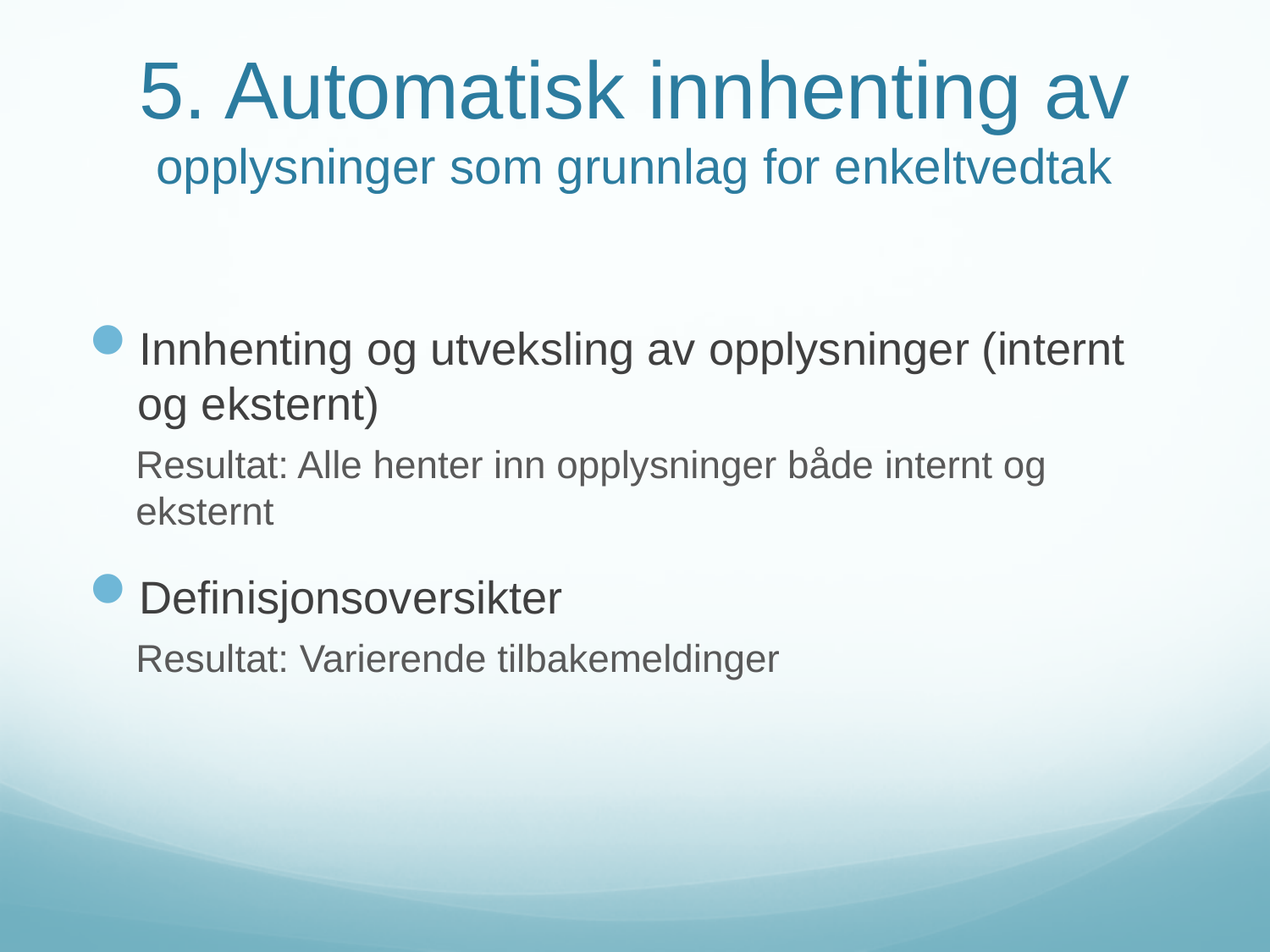

# 5. Automatisk innhenting av opplysninger som grunnlag for enkeltvedtak

Innhenting og utveksling av opplysninger (internt og eksternt)
Resultat: Alle henter inn opplysninger både internt og eksternt
Definisjonsoversikter
Resultat: Varierende tilbakemeldinger